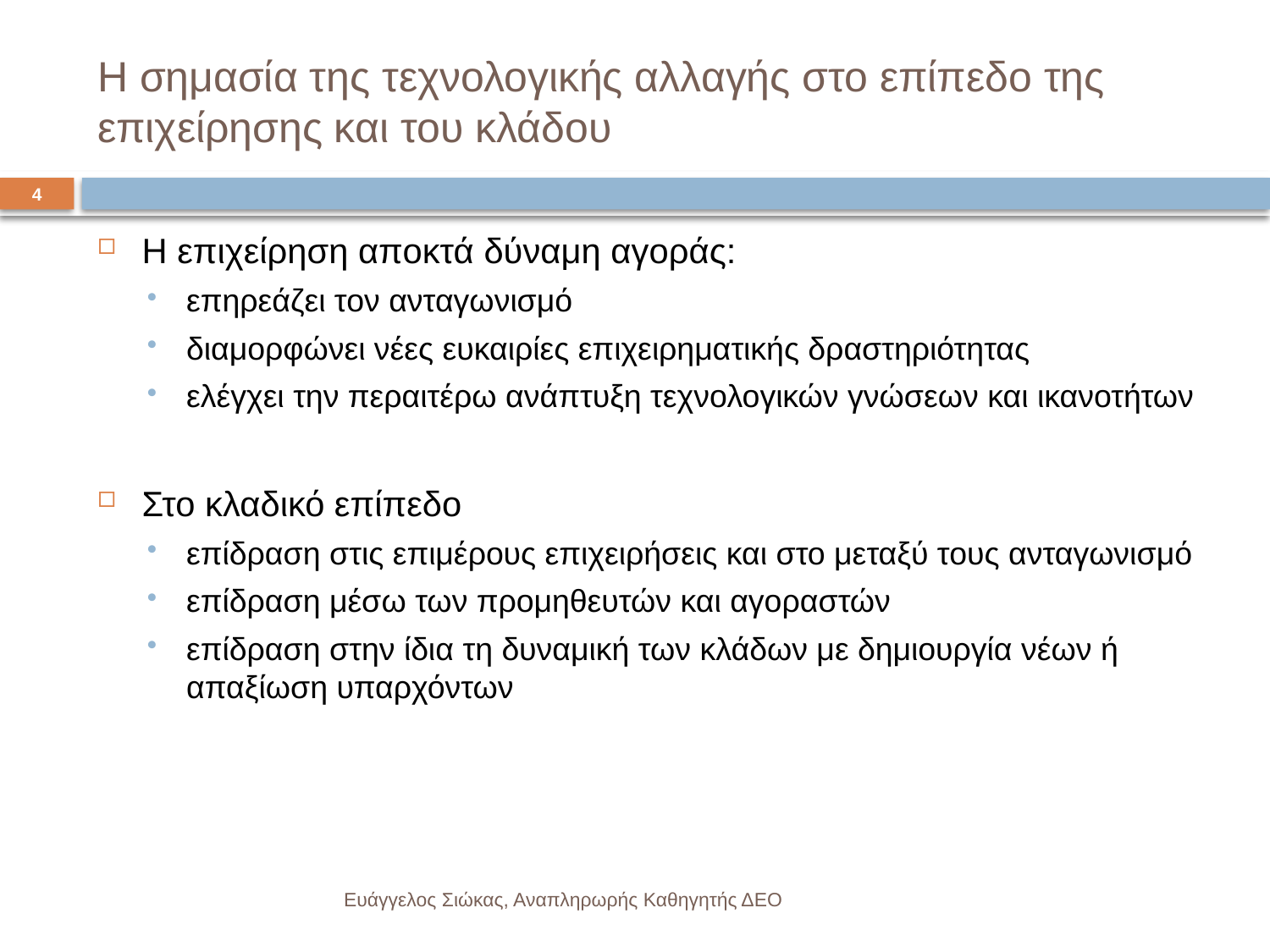

# Η σημασία της τεχνολογικής αλλαγής στο επίπεδο της επιχείρησης και του κλάδου
4
Η επιχείρηση αποκτά δύναμη αγοράς:
επηρεάζει τον ανταγωνισμό
διαμορφώνει νέες ευκαιρίες επιχειρηματικής δραστηριότητας
ελέγχει την περαιτέρω ανάπτυξη τεχνολογικών γνώσεων και ικανοτήτων

Στο κλαδικό επίπεδο
επίδραση στις επιμέρους επιχειρήσεις και στο μεταξύ τους ανταγωνισμό
επίδραση μέσω των προμηθευτών και αγοραστών
επίδραση στην ίδια τη δυναμική των κλάδων με δημιουργία νέων ή απαξίωση υπαρχόντων

Ευάγγελος Σιώκας, Αναπληρωρής Καθηγητής ΔΕΟ